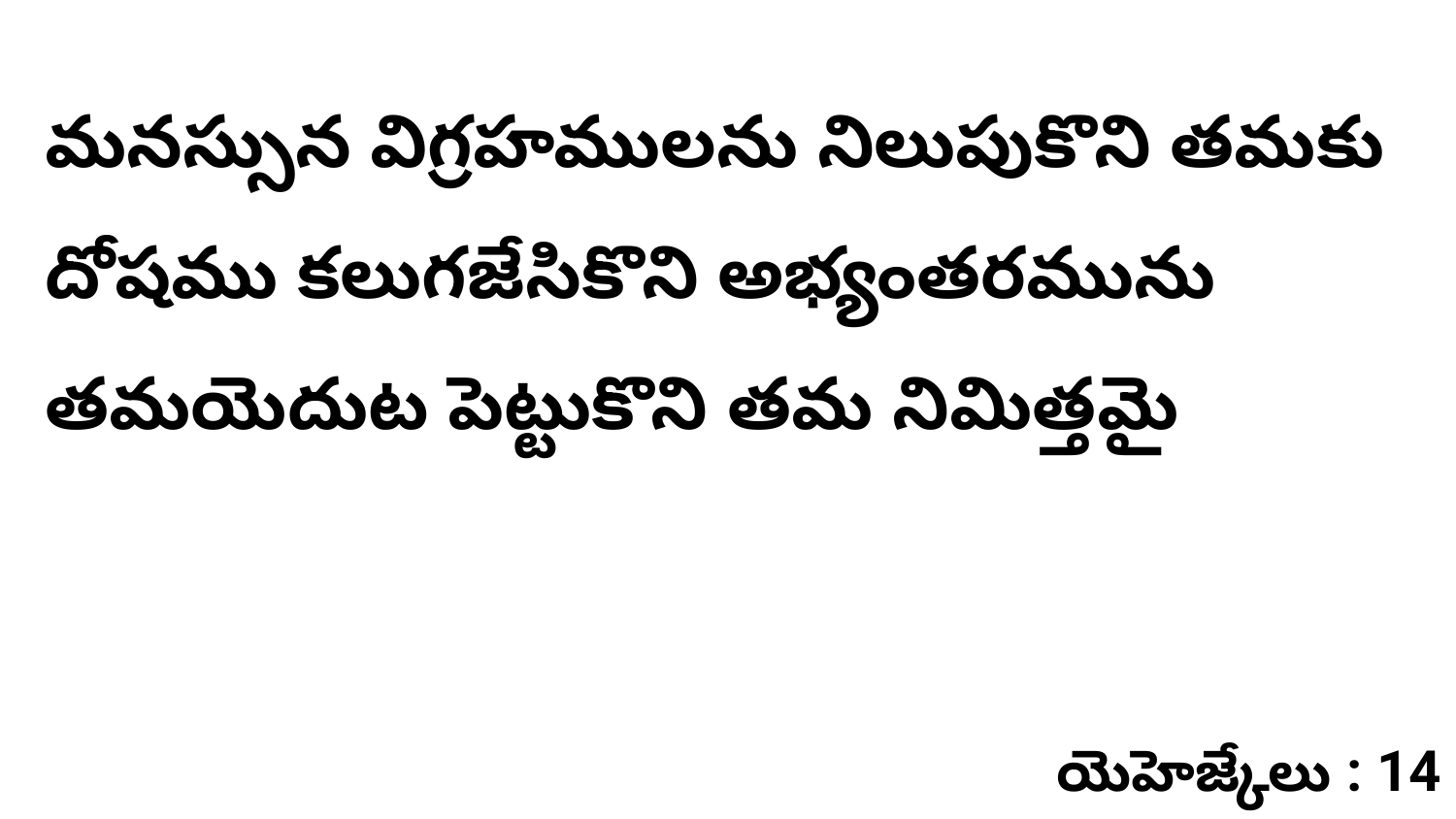

మనస్సున విగ్రహములను నిలుపుకొని తమకు దోషము కలుగజేసికొని అభ్యంతరమును తమయెదుట పెట్టుకొని తమ నిమిత్తమై
యెహెజ్కేలు : 14